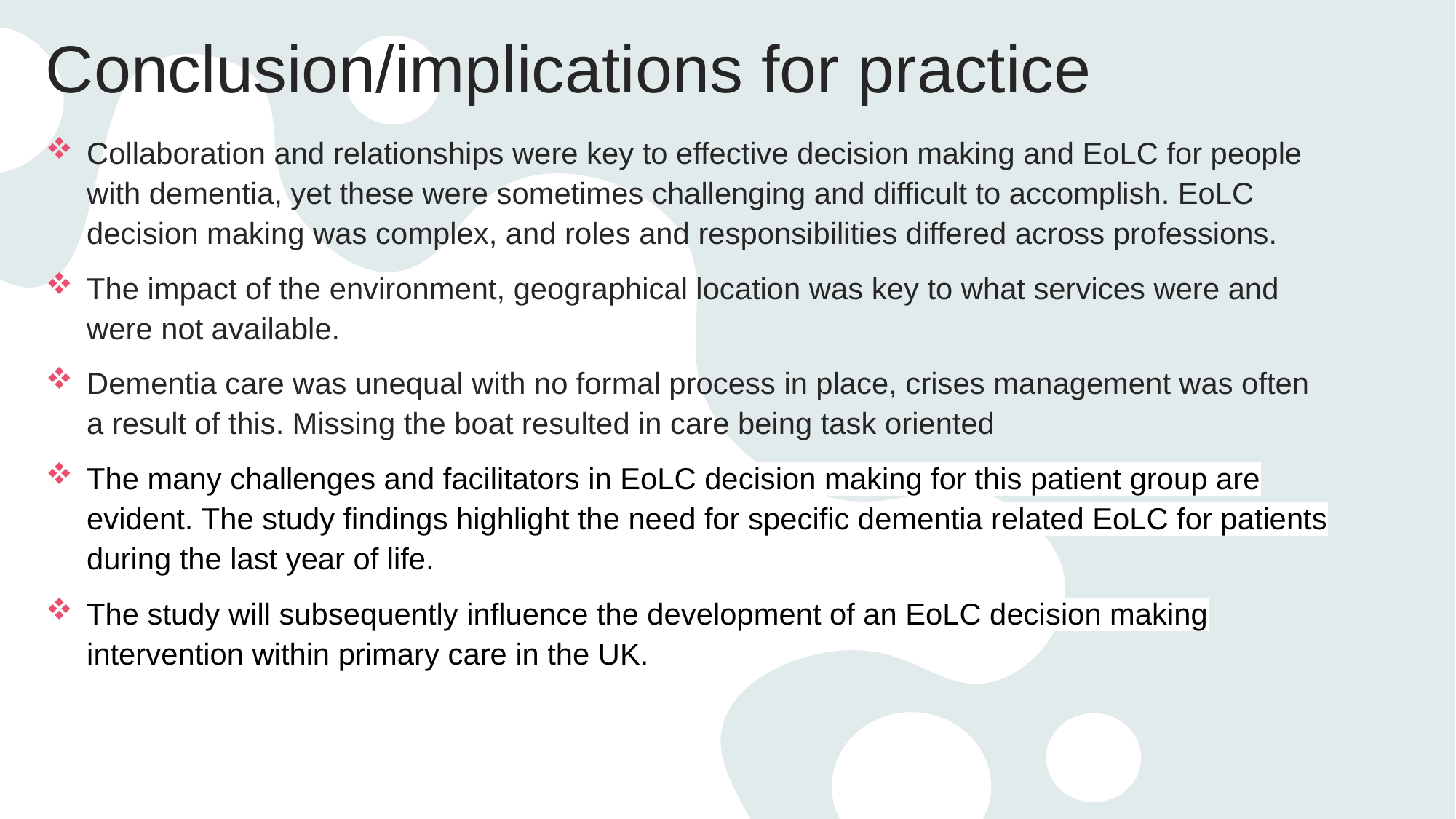

# Conclusion/implications for practice
Collaboration and relationships were key to effective decision making and EoLC for people with dementia, yet these were sometimes challenging and difficult to accomplish. EoLC decision making was complex, and roles and responsibilities differed across professions.
The impact of the environment, geographical location was key to what services were and were not available.
Dementia care was unequal with no formal process in place, crises management was often a result of this. Missing the boat resulted in care being task oriented
The many challenges and facilitators in EoLC decision making for this patient group are evident. The study findings highlight the need for specific dementia related EoLC for patients during the last year of life.
The study will subsequently influence the development of an EoLC decision making intervention within primary care in the UK.